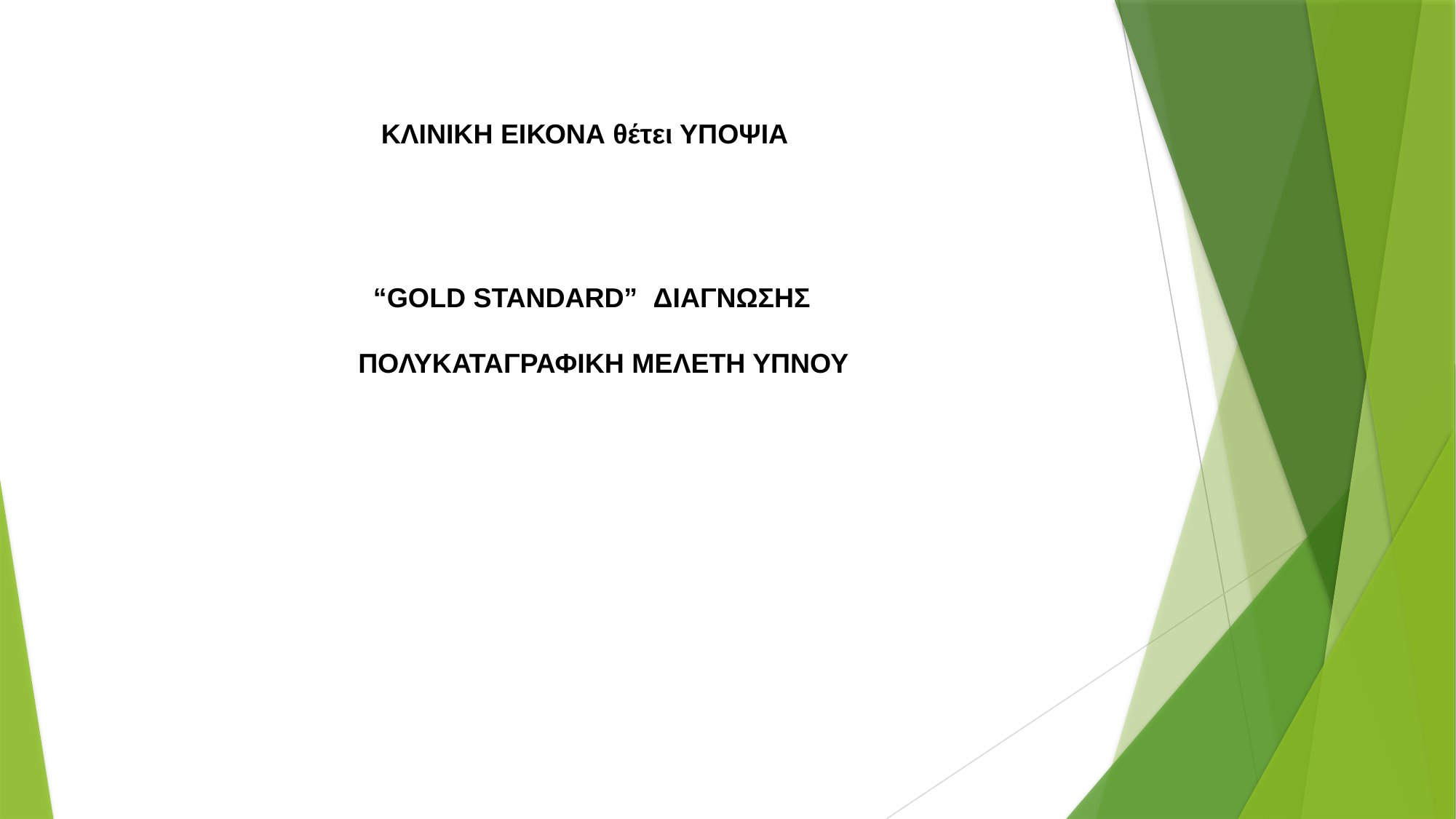

ΚΛΙΝΙΚΗ ΕΙΚΟΝΑ θέτει ΥΠΟΨΙΑ

    “GOLD STANDARD”  ΔΙΑΓΝΩΣΗΣ

  ΠΟΛΥΚΑΤΑΓΡΑΦΙΚΗ ΜΕΛΕΤΗ ΥΠΝΟΥ